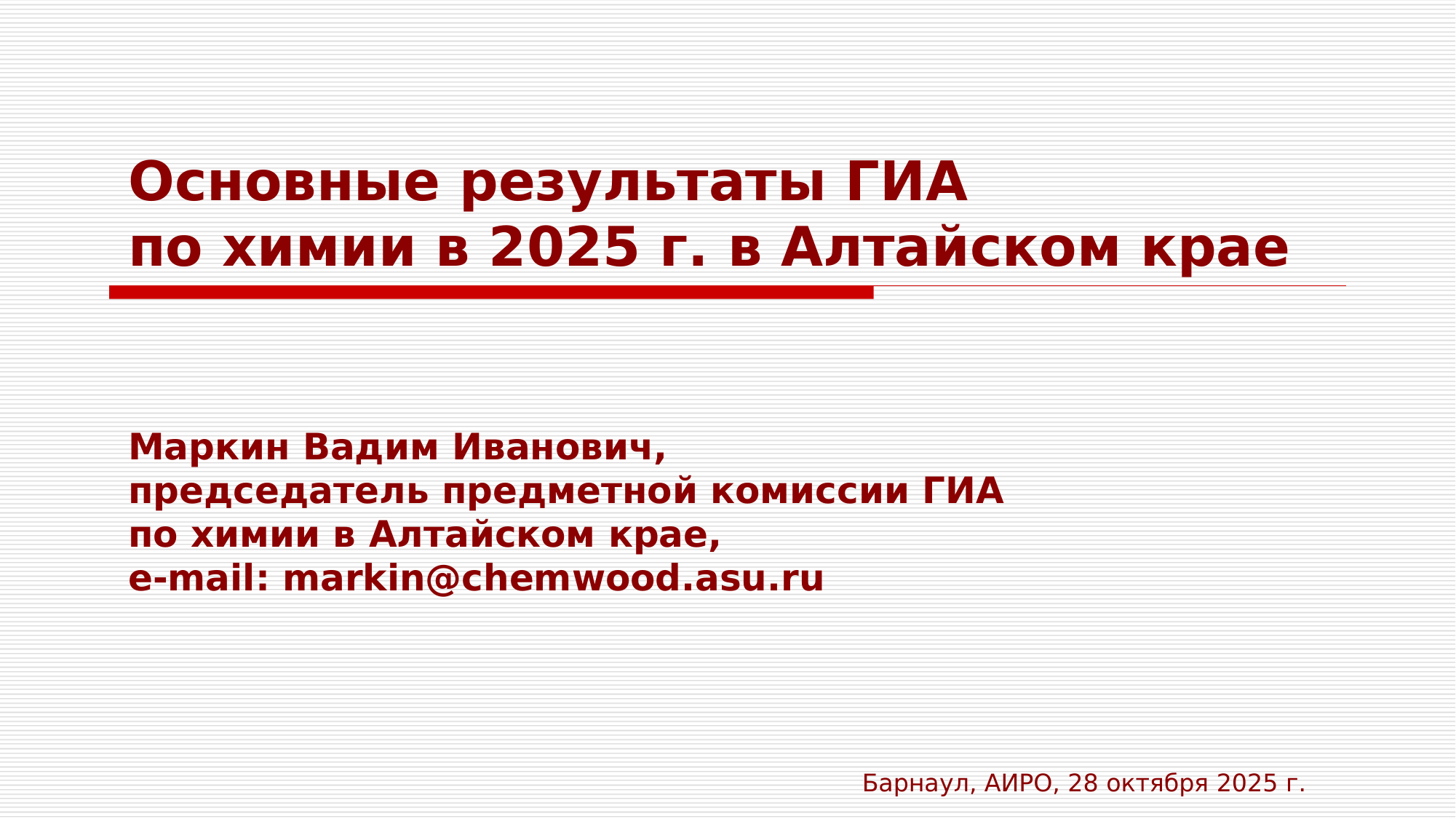

# Основные результаты ГИА по химии в 2025 г. в Алтайском крае

Маркин Вадим Иванович,
председатель предметной комиссии ГИА
по химии в Алтайском крае,
e-mail: markin@chemwood.asu.ru
Барнаул, АИРО, 28 октября 2025 г.